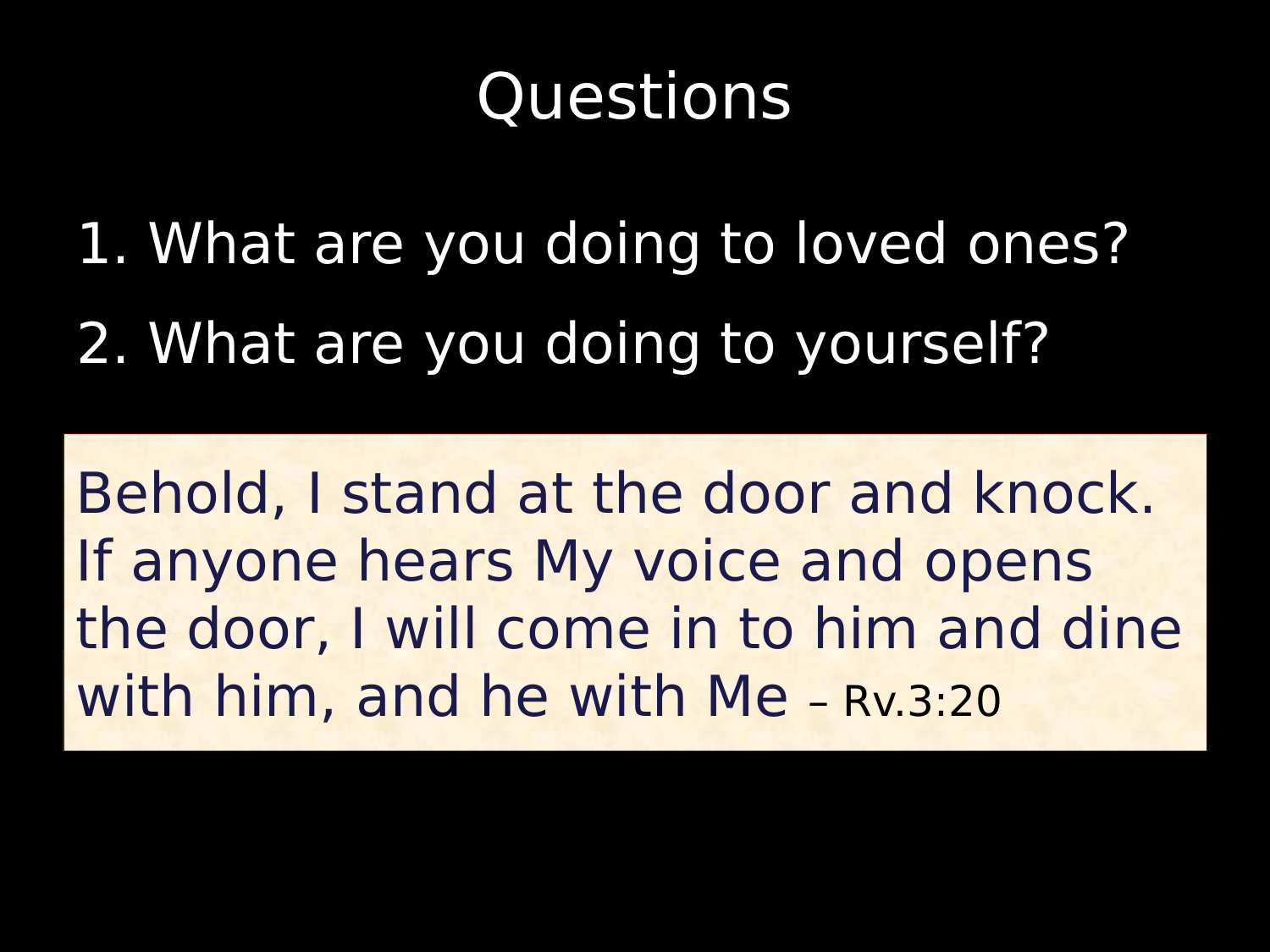

# Questions
What are you doing to loved ones?
What are you doing to yourself?

Behold, I stand at the door and knock. If anyone hears My voice and opens the door, I will come in to him and dine with him, and he with Me – Rv.3:20